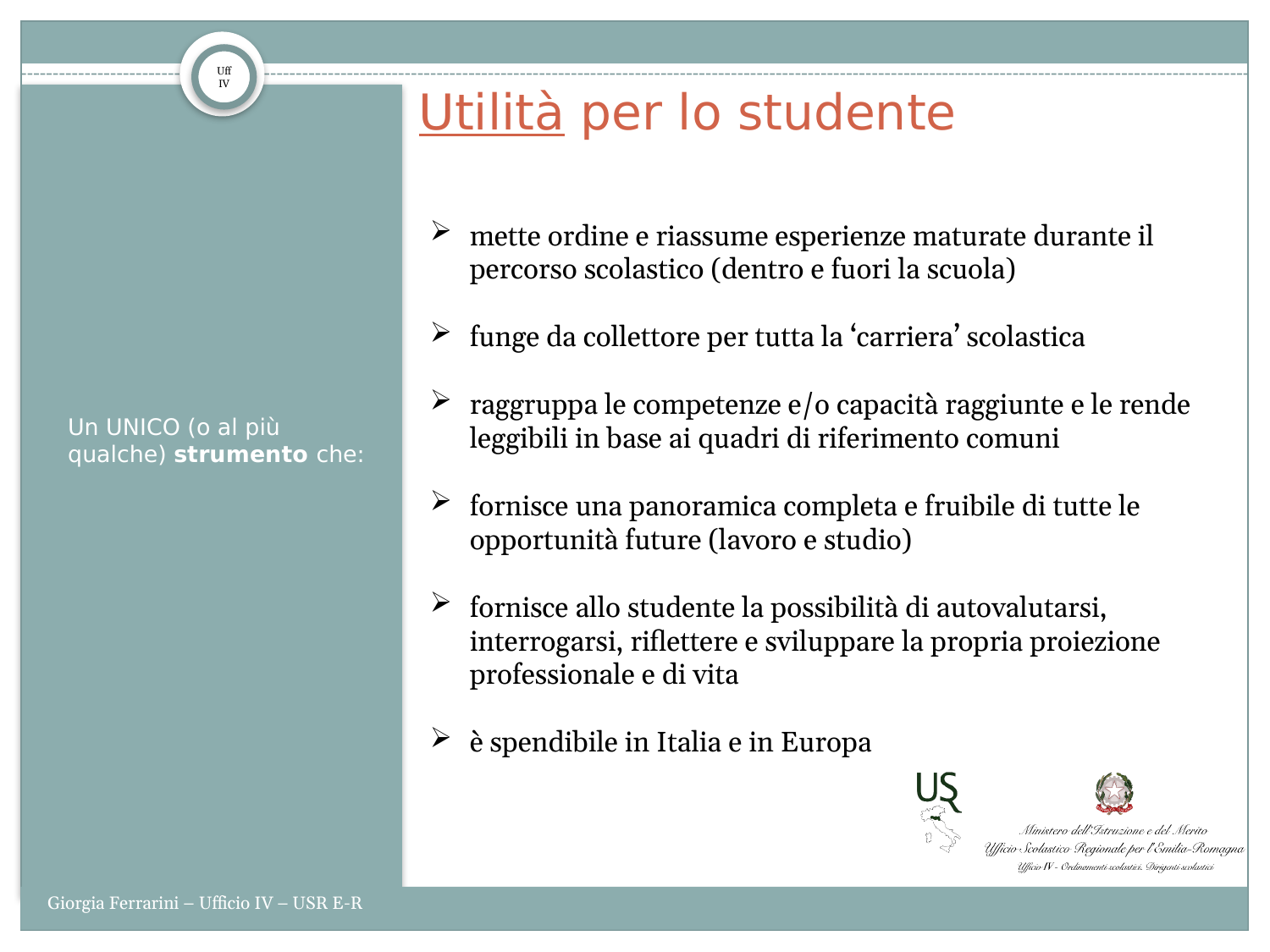

# Utilità per lo studente
mette ordine e riassume esperienze maturate durante il percorso scolastico (dentro e fuori la scuola)

funge da collettore per tutta la ‘carriera’ scolastica

raggruppa le competenze e/o capacità raggiunte e le rende leggibili in base ai quadri di riferimento comuni

fornisce una panoramica completa e fruibile di tutte le opportunità future (lavoro e studio)

fornisce allo studente la possibilità di autovalutarsi, interrogarsi, riflettere e sviluppare la propria proiezione professionale e di vita

è spendibile in Italia e in Europa
Un UNICO (o al più qualche) strumento che:
Giorgia Ferrarini – Ufficio IV – USR E-R